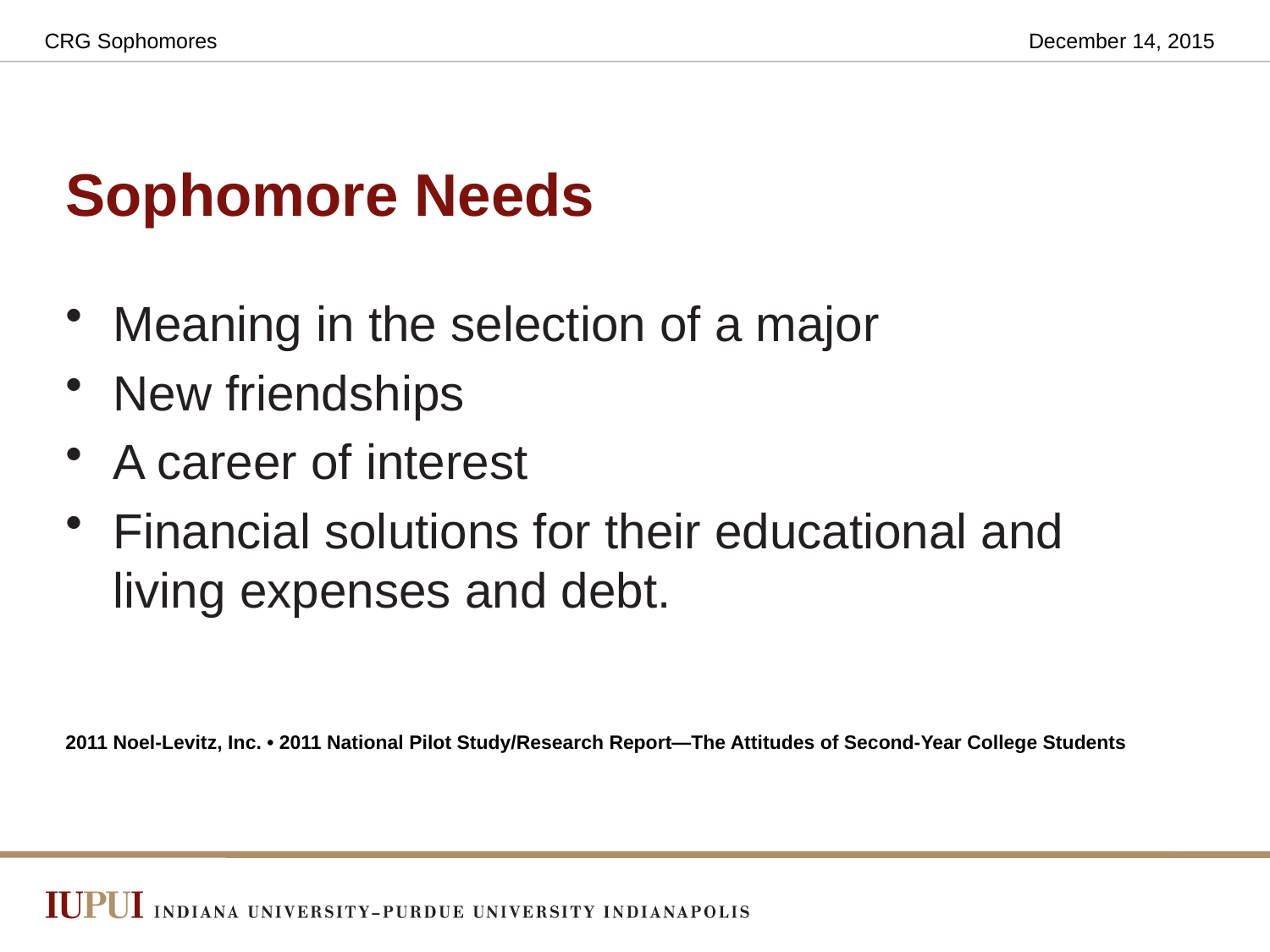

CRG Sophomores
December 14, 2015
# Sophomore Needs
Meaning in the selection of a major
New friendships
A career of interest
Financial solutions for their educational and living expenses and debt.

2011 Noel-Levitz, Inc. • 2011 National Pilot Study/Research Report—The Attitudes of Second-Year College Students